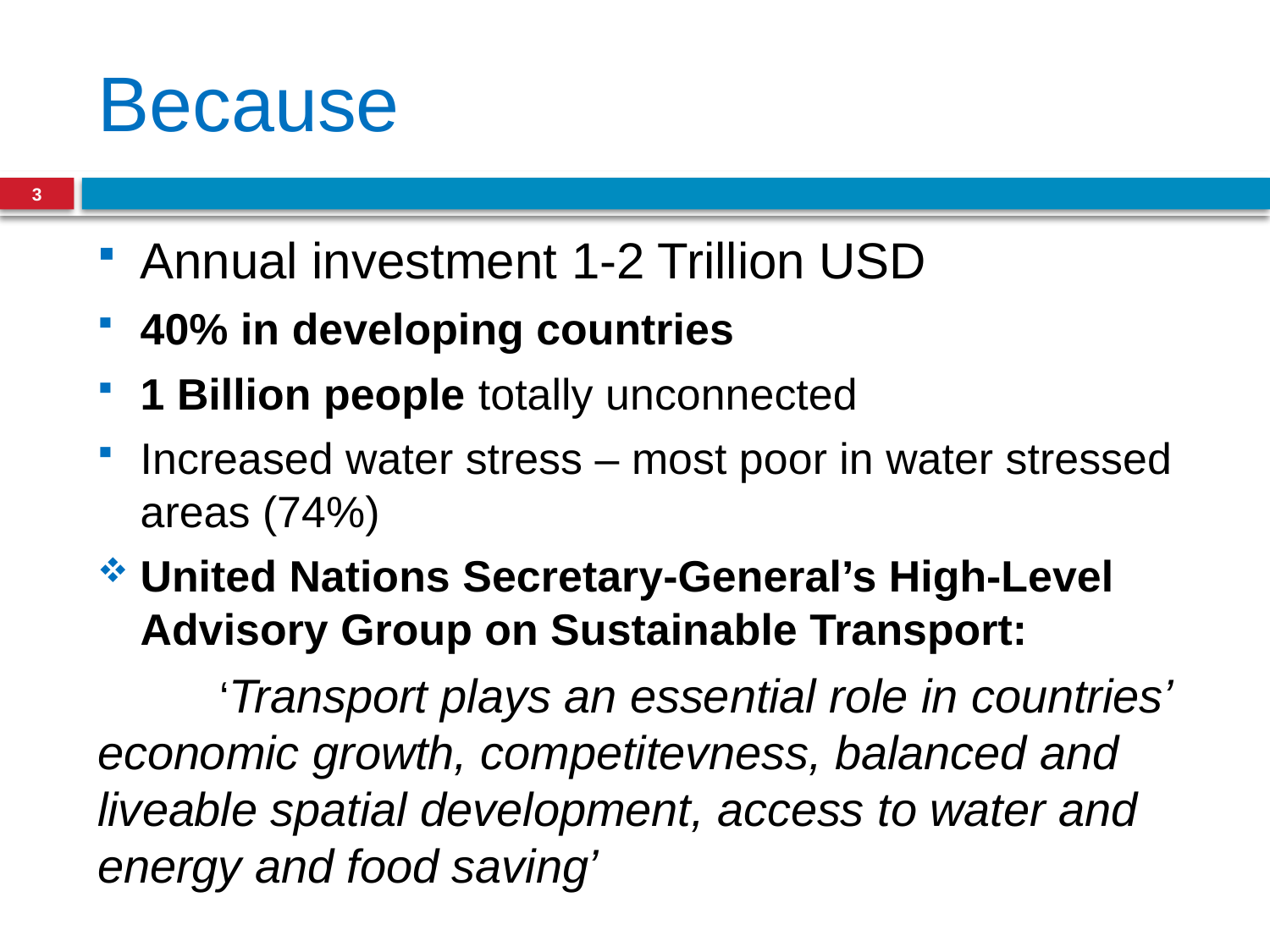

# Because
3
Annual investment 1-2 Trillion USD
40% in developing countries
1 Billion people totally unconnected
Increased water stress – most poor in water stressed areas (74%)
United Nations Secretary-General’s High-Level Advisory Group on Sustainable Transport:
	‘Transport plays an essential role in countries’ 	economic growth, competitevness, balanced and 	liveable spatial development, access to water and 	energy and food saving’